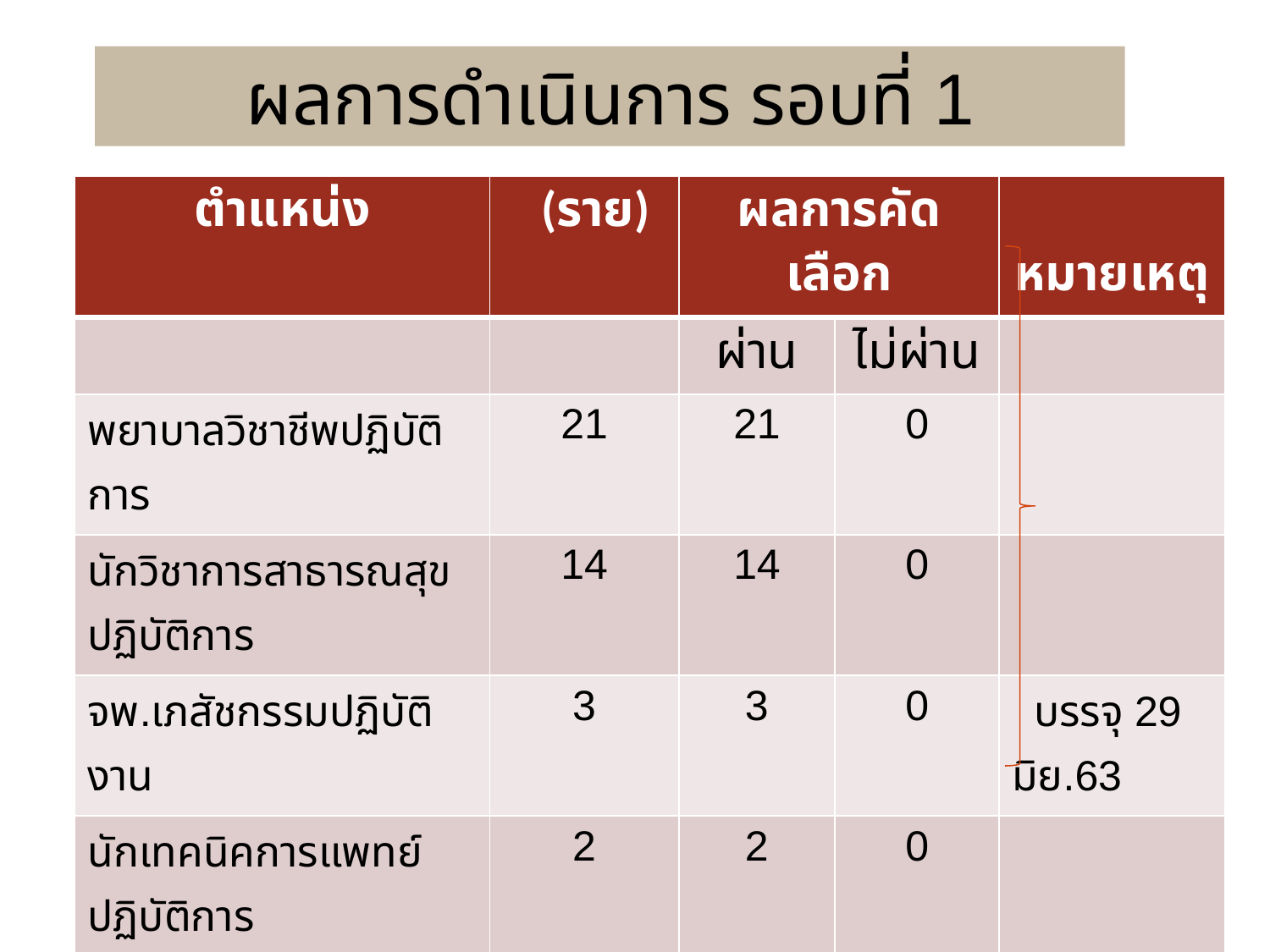

# ผลการดำเนินการ รอบที่ 1
| ตำแหน่ง | (ราย) | ผลการคัดเลือก |  | หมายเหตุ |
| --- | --- | --- | --- | --- |
|  |  | ผ่าน | ไม่ผ่าน |  |
| พยาบาลวิชาชีพปฏิบัติการ | 21 | 21 | 0 |  |
| นักวิชาการสาธารณสุขปฏิบัติการ | 14 | 14 | 0 |  |
| จพ.เภสัชกรรมปฏิบัติงาน | 3 | 3 | 0 | บรรจุ 29 มิย.63 |
| นักเทคนิคการแพทย์ปฏิบัติการ | 2 | 2 | 0 |  |
| จพ.เภสัชกรรมปฏิบัติงาน | 1 | 1 | 0 |  |
| จพ.สาธารณสุขชุมชนปฎิบัติงาน | 1 | 1 | 0 |  |
| รวม | 42 | 42 | 0 |  |